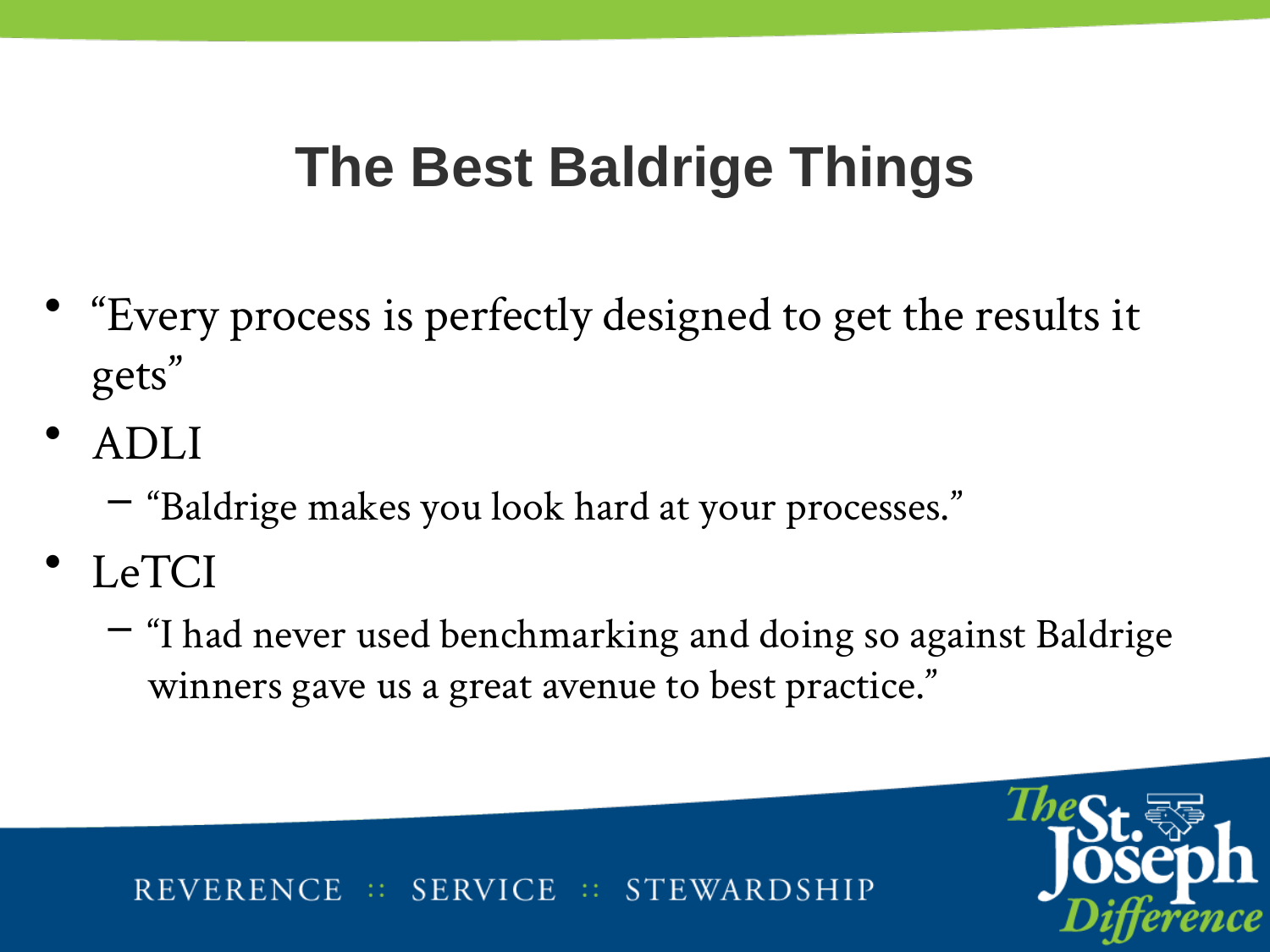

# The Best Baldrige Things
“Every process is perfectly designed to get the results it gets”
ADLI
“Baldrige makes you look hard at your processes.”
LeTCI
“I had never used benchmarking and doing so against Baldrige winners gave us a great avenue to best practice.”